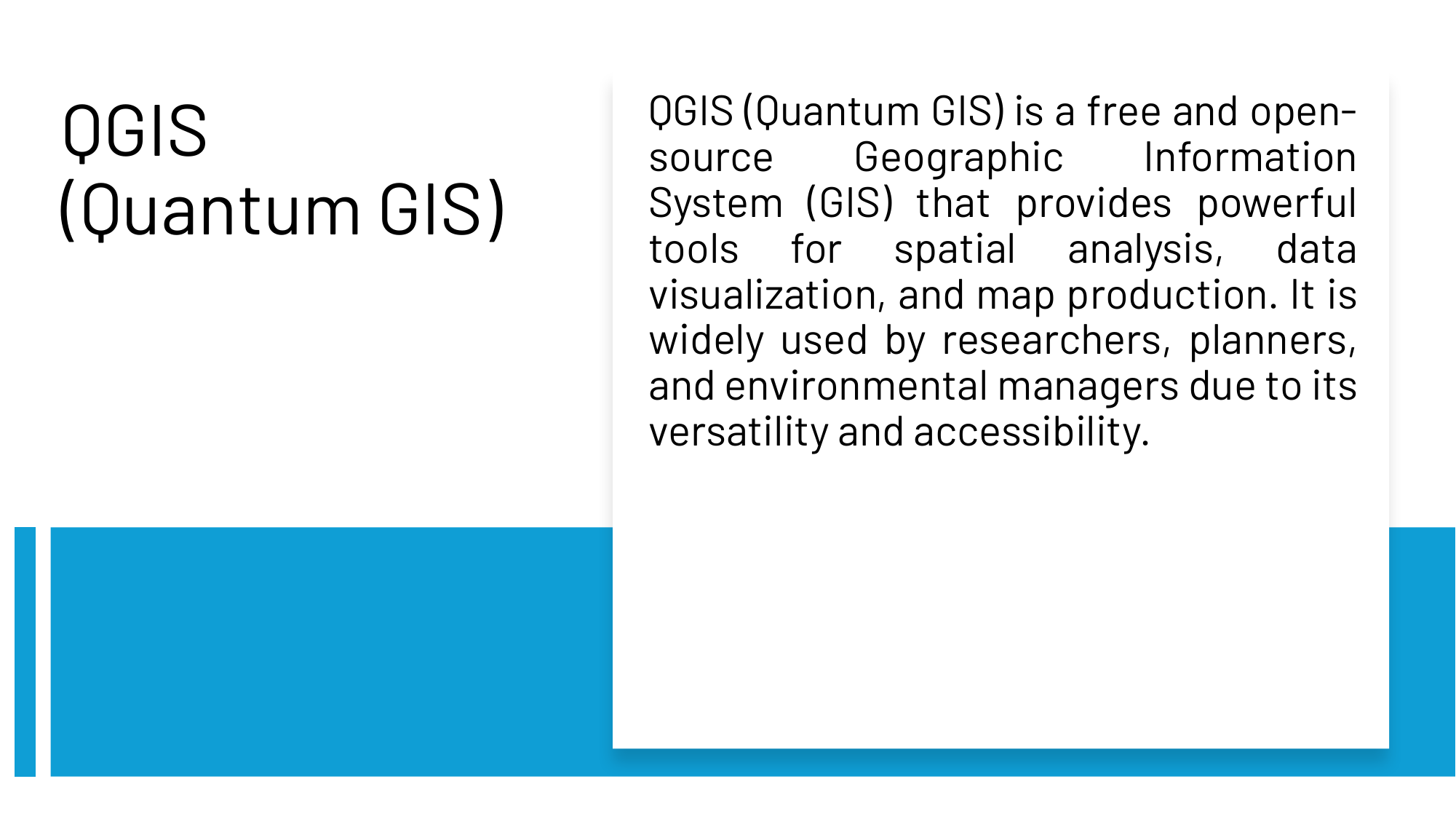

QGIS (Quantum GIS) is a free and open-source Geographic Information System (GIS) that provides powerful tools for spatial analysis, data visualization, and map production. It is widely used by researchers, planners, and environmental managers due to its versatility and accessibility.

# QGIS (Quantum GIS)